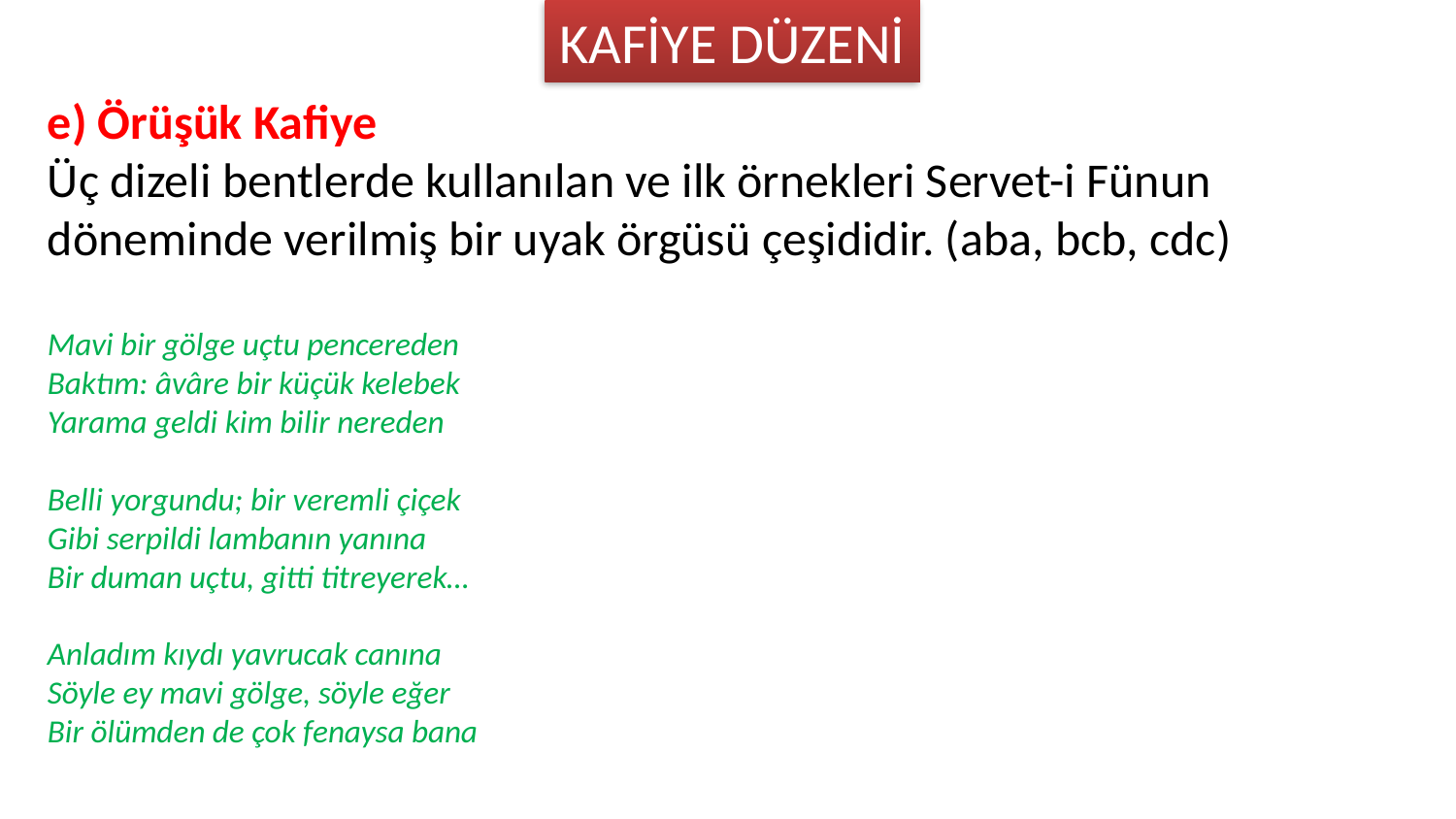

KAFİYE DÜZENİ
e) Örüşük Kafiye
Üç dizeli bentlerde kullanılan ve ilk örnekleri Servet-i Fünun döneminde verilmiş bir uyak örgüsü çeşididir. (aba, bcb, cdc)

Mavi bir gölge uçtu pencereden
Baktım: âvâre bir küçük kelebek
Yarama geldi kim bilir nereden

Belli yorgundu; bir veremli çiçek
Gibi serpildi lambanın yanına
Bir duman uçtu, gitti titreyerek…

Anladım kıydı yavrucak canına
Söyle ey mavi gölge, söyle eğer
Bir ölümden de çok fenaysa bana